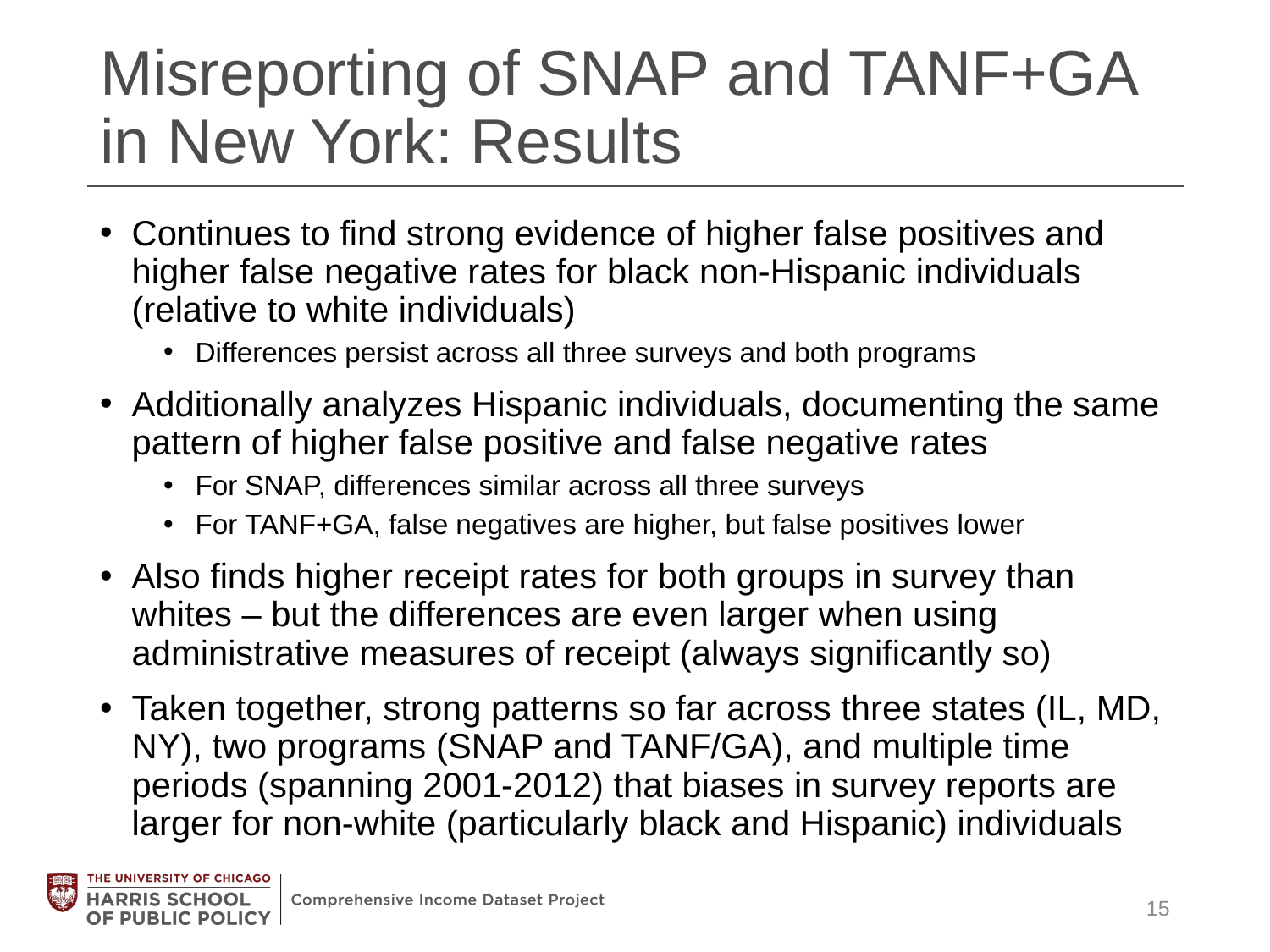

# Misreporting of SNAP and TANF+GA in New York: Results
Continues to find strong evidence of higher false positives and higher false negative rates for black non-Hispanic individuals (relative to white individuals)
Differences persist across all three surveys and both programs
Additionally analyzes Hispanic individuals, documenting the same pattern of higher false positive and false negative rates
For SNAP, differences similar across all three surveys
For TANF+GA, false negatives are higher, but false positives lower
Also finds higher receipt rates for both groups in survey than whites – but the differences are even larger when using administrative measures of receipt (always significantly so)
Taken together, strong patterns so far across three states (IL, MD, NY), two programs (SNAP and TANF/GA), and multiple time periods (spanning 2001-2012) that biases in survey reports are larger for non-white (particularly black and Hispanic) individuals
15